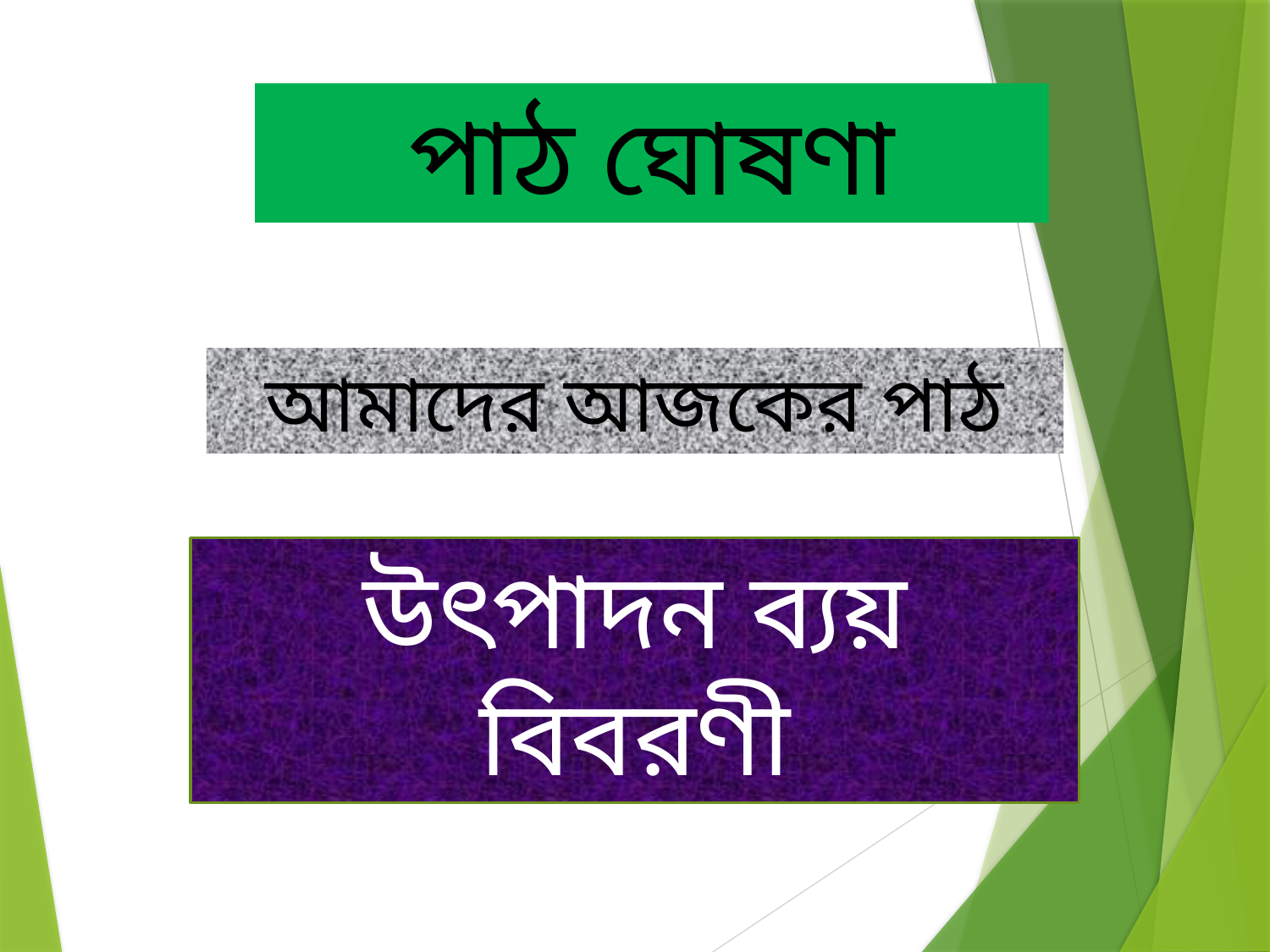

পাঠ ঘোষণা
আমাদের আজকের পাঠ
উৎপাদন ব্যয় বিবরণী